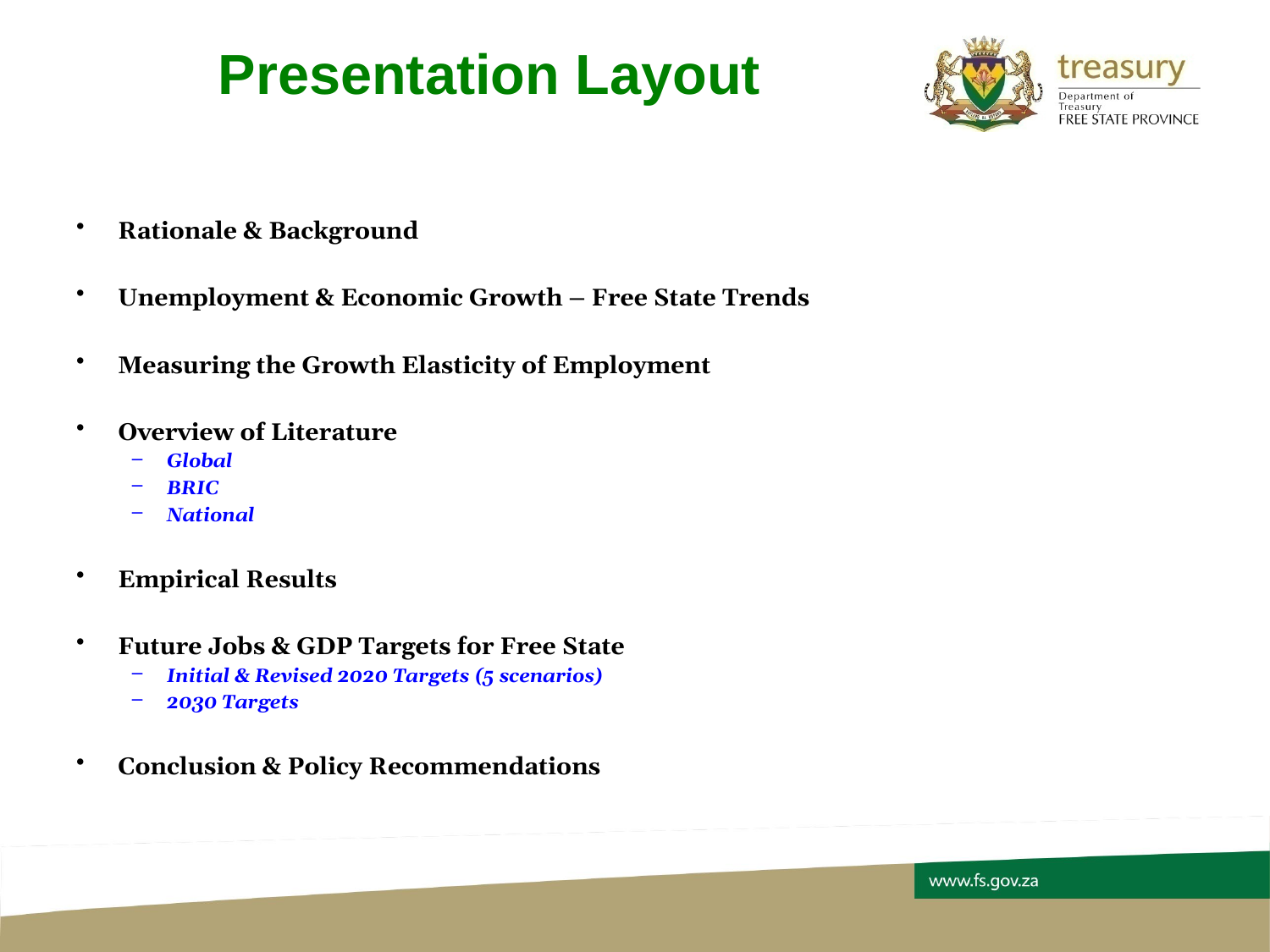

# Presentation Layout
Rationale & Background

Unemployment & Economic Growth – Free State Trends

Measuring the Growth Elasticity of Employment

Overview of Literature
Global
BRIC
National

Empirical Results

Future Jobs & GDP Targets for Free State
Initial & Revised 2020 Targets (5 scenarios)
2030 Targets

Conclusion & Policy Recommendations